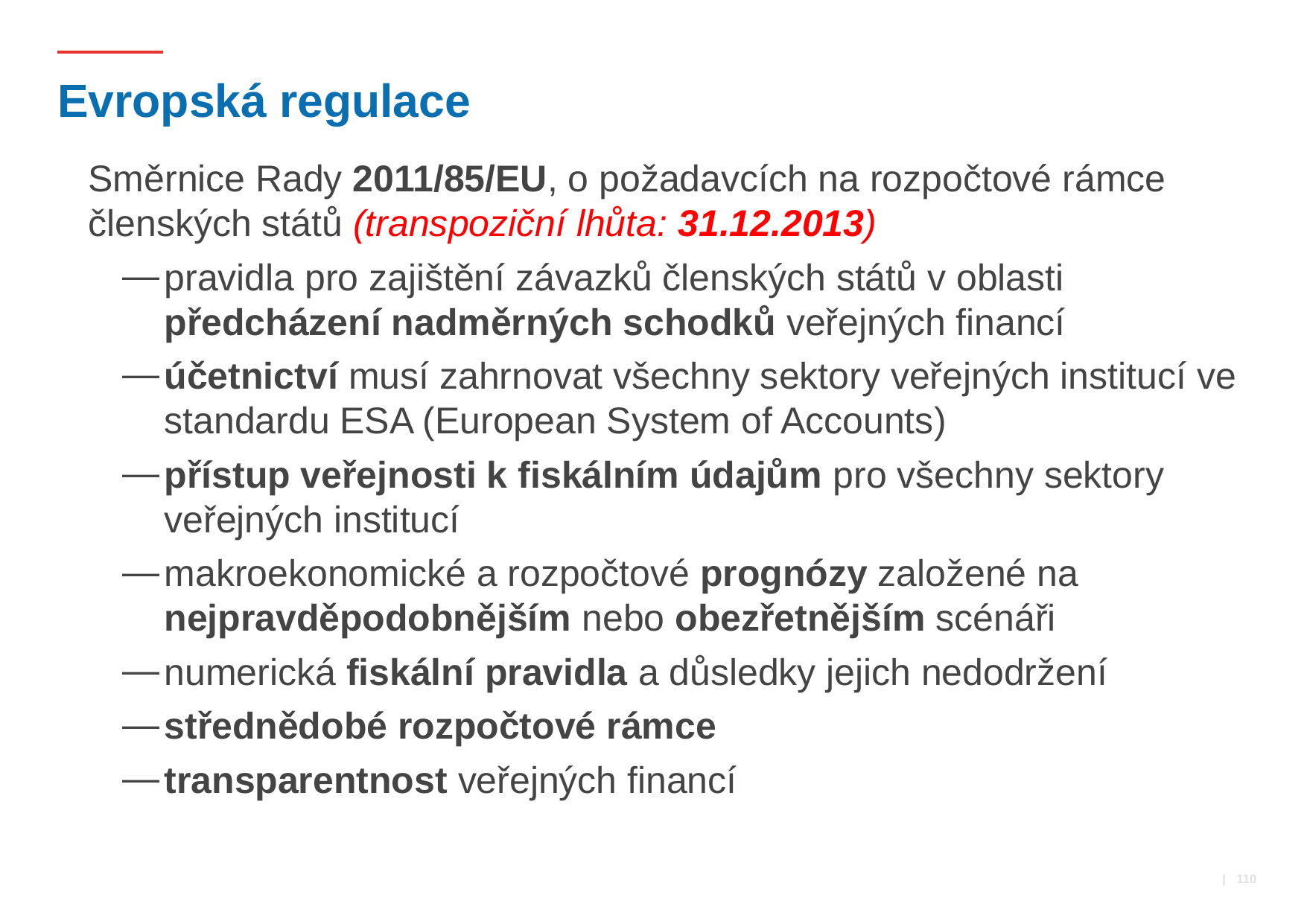

Evropská regulace
Směrnice Rady 2011/85/EU, o požadavcích na rozpočtové rámce členských států (transpoziční lhůta: 31.12.2013)
pravidla pro zajištění závazků členských států v oblasti předcházení nadměrných schodků veřejných financí
účetnictví musí zahrnovat všechny sektory veřejných institucí ve standardu ESA (European System of Accounts)
přístup veřejnosti k fiskálním údajům pro všechny sektory veřejných institucí
makroekonomické a rozpočtové prognózy založené na nejpravděpodobnějším nebo obezřetnějším scénáři
numerická fiskální pravidla a důsledky jejich nedodržení
střednědobé rozpočtové rámce
transparentnost veřejných financí

 |   110